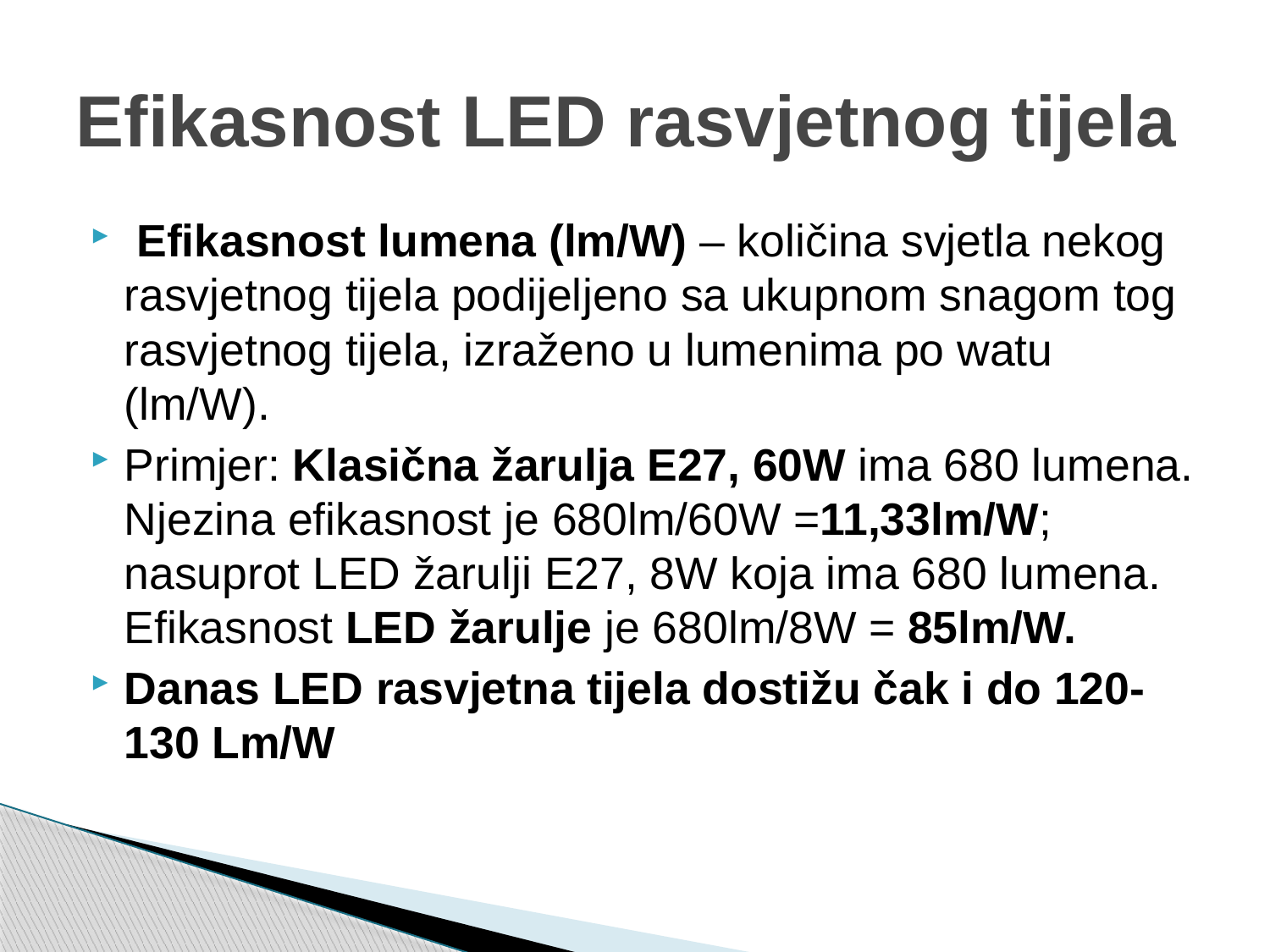

# Efikasnost LED rasvjetnog tijela
 Efikasnost lumena (lm/W) – količina svjetla nekog rasvjetnog tijela podijeljeno sa ukupnom snagom tog rasvjetnog tijela, izraženo u lumenima po watu (lm/W).
Primjer: Klasična žarulja E27, 60W ima 680 lumena. Njezina efikasnost je 680lm/60W =11,33lm/W; nasuprot LED žarulji E27, 8W koja ima 680 lumena. Efikasnost LED žarulje je 680lm/8W = 85lm/W.
Danas LED rasvjetna tijela dostižu čak i do 120-130 Lm/W